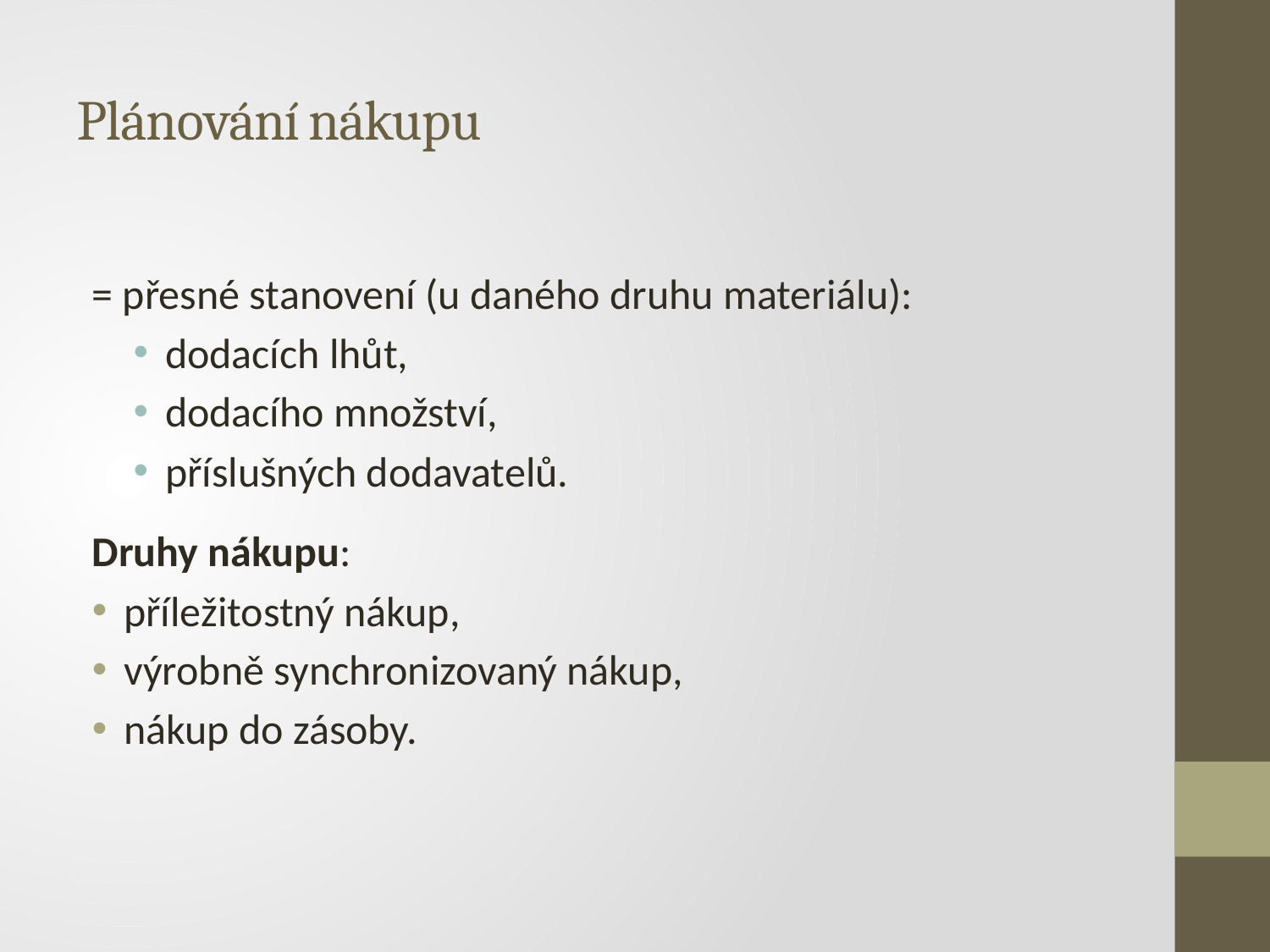

# Plánování nákupu

= přesné stanovení (u daného druhu materiálu):
dodacích lhůt,
dodacího množství,
příslušných dodavatelů.
Druhy nákupu:
příležitostný nákup,
výrobně synchronizovaný nákup,
nákup do zásoby.